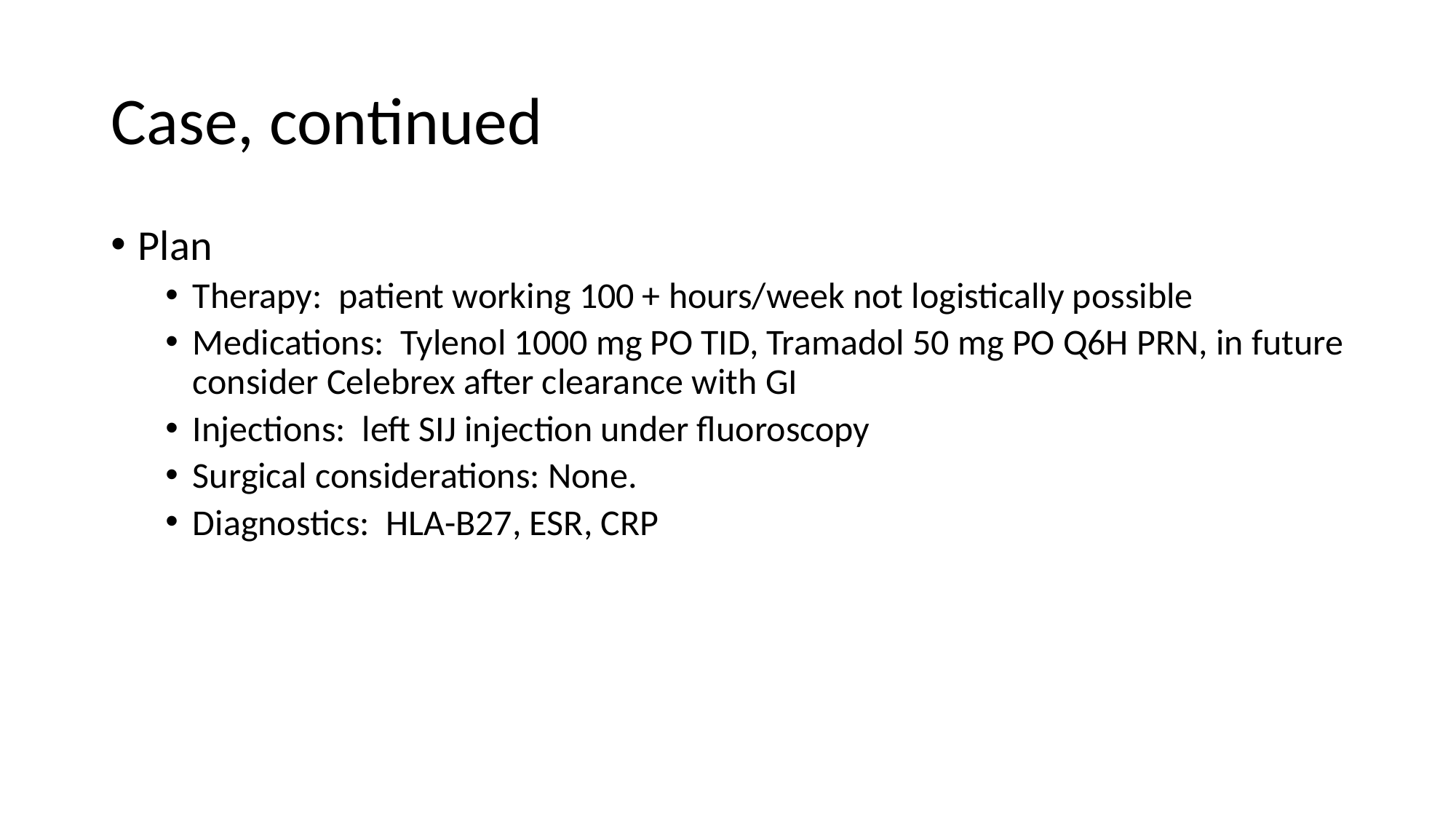

# Case, continued
Plan
Therapy:  patient working 100 + hours/week not logistically possible
Medications:  Tylenol 1000 mg PO TID, Tramadol 50 mg PO Q6H PRN, in future consider Celebrex after clearance with GI
Injections:  left SIJ injection under fluoroscopy
Surgical considerations: None.
Diagnostics:  HLA-B27, ESR, CRP